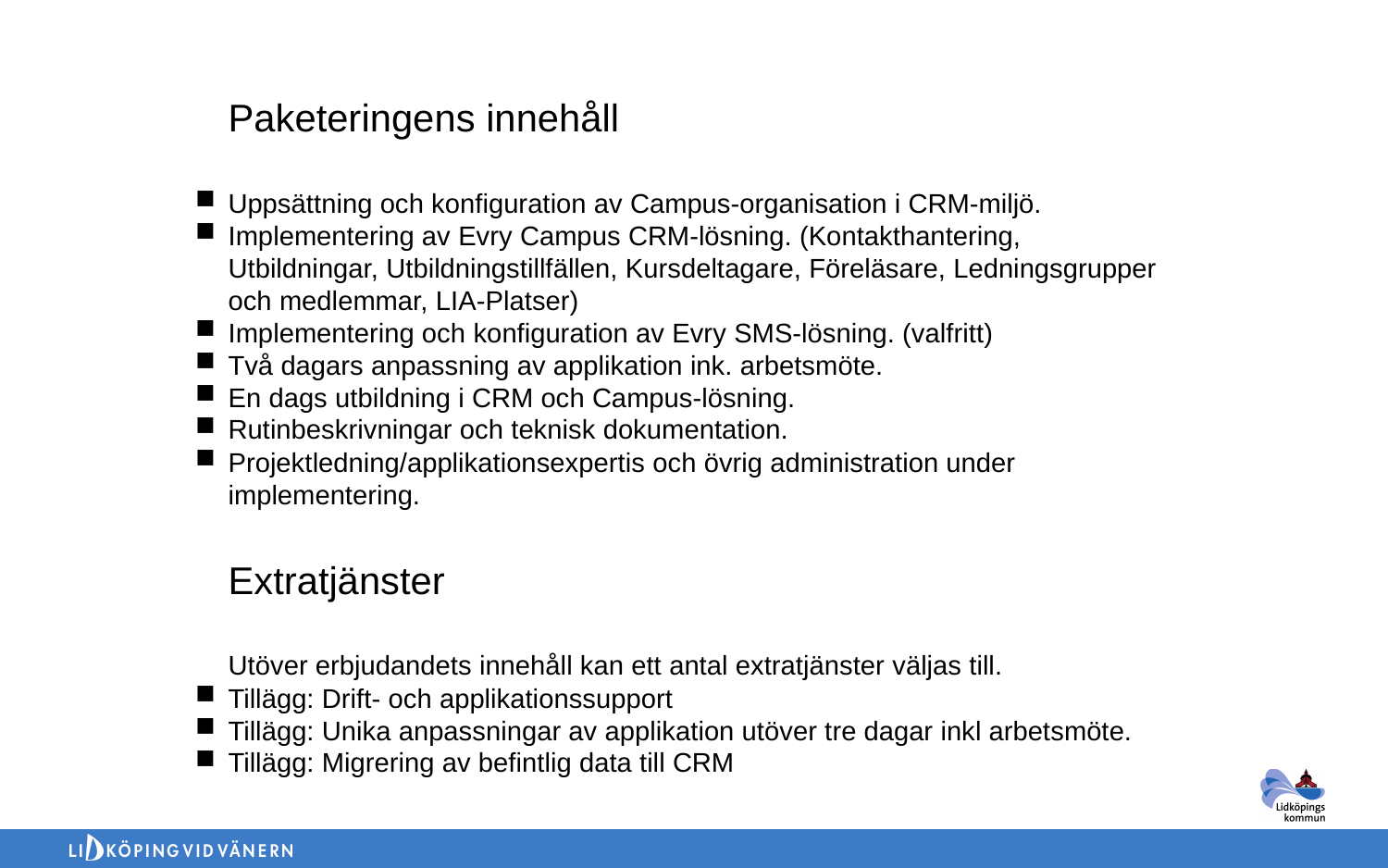

Paketeringens innehåll

Uppsättning och konfiguration av Campus-organisation i CRM-miljö.
Implementering av Evry Campus CRM-lösning. (Kontakthantering, Utbildningar, Utbildningstillfällen, Kursdeltagare, Föreläsare, Ledningsgrupper och medlemmar, LIA-Platser)
Implementering och konfiguration av Evry SMS-lösning. (valfritt)
Två dagars anpassning av applikation ink. arbetsmöte.
En dags utbildning i CRM och Campus-lösning.
Rutinbeskrivningar och teknisk dokumentation.
Projektledning/applikationsexpertis och övrig administration under implementering.

Extratjänster

Utöver erbjudandets innehåll kan ett antal extratjänster väljas till.
Tillägg: Drift- och applikationssupport
Tillägg: Unika anpassningar av applikation utöver tre dagar inkl arbetsmöte.
Tillägg: Migrering av befintlig data till CRM